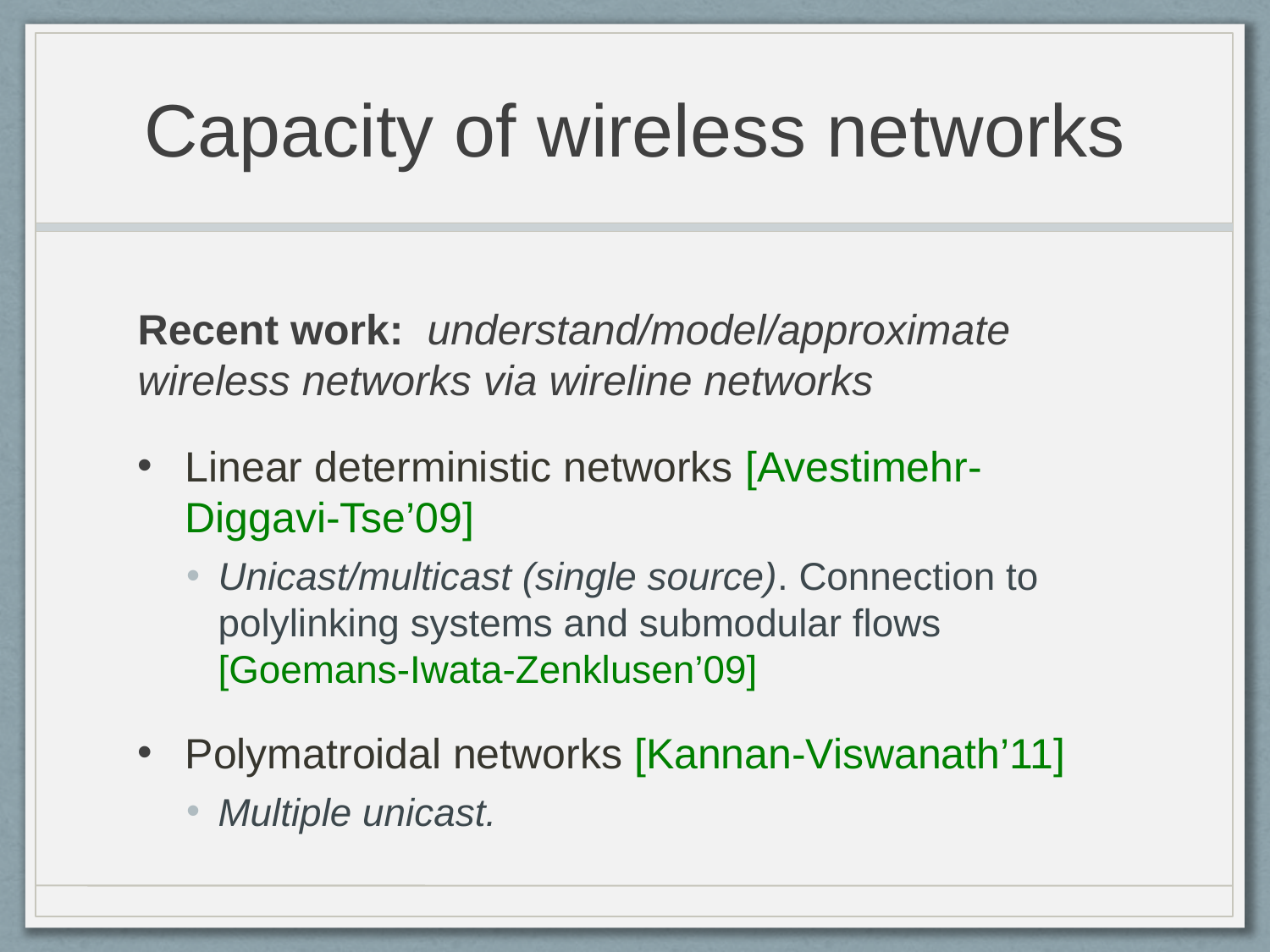

# Capacity of wireless networks
Recent work:  understand/model/approximate wireless networks via wireline networks
Linear deterministic networks [Avestimehr-Diggavi-Tse’09]
Unicast/multicast (single source). Connection to polylinking systems and submodular flows [Goemans-Iwata-Zenklusen’09]
Polymatroidal networks [Kannan-Viswanath’11]
Multiple unicast.